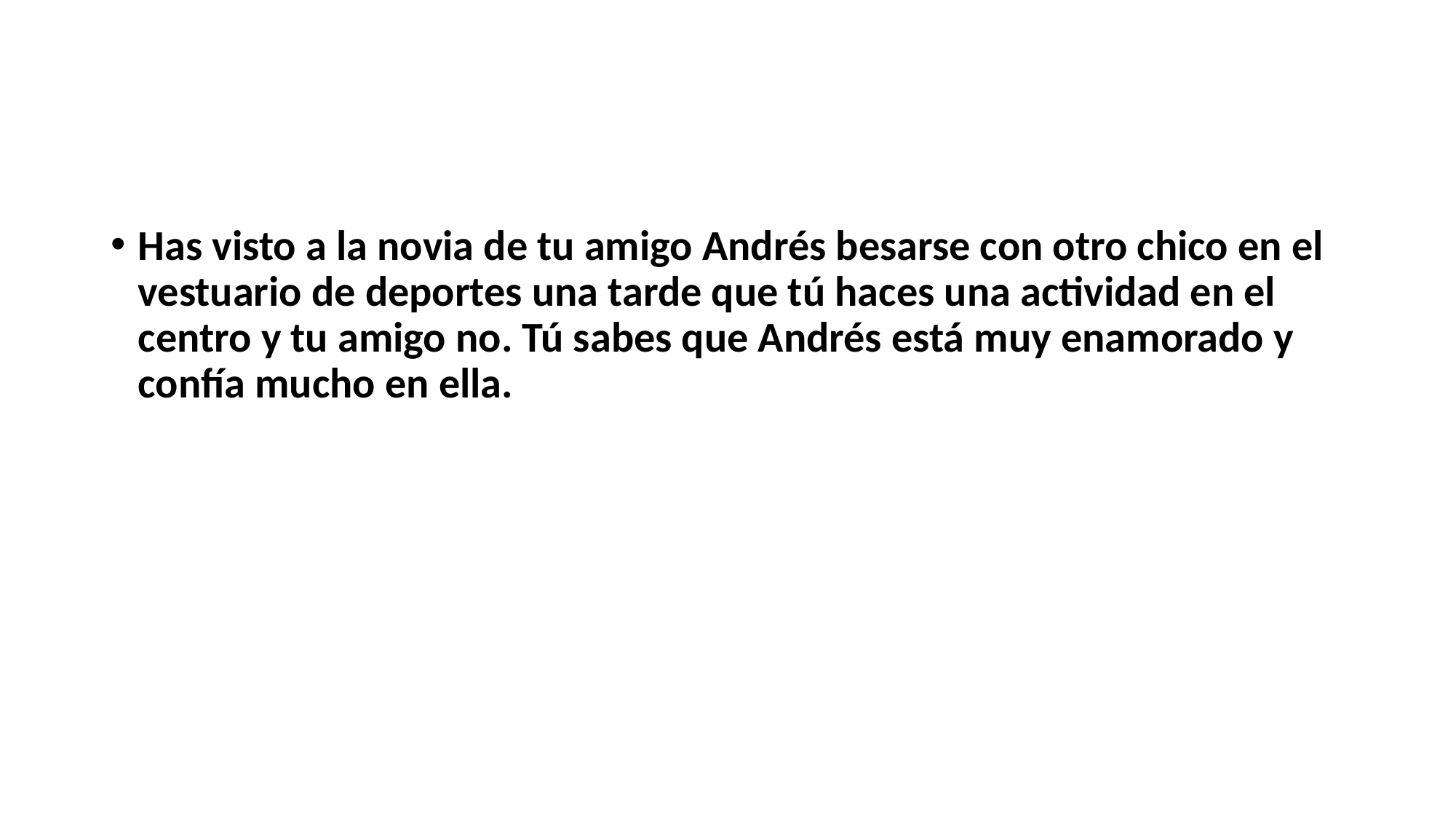

#
Has visto a la novia de tu amigo Andrés besarse con otro chico en el vestuario de deportes una tarde que tú haces una actividad en el centro y tu amigo no. Tú sabes que Andrés está muy enamorado y confía mucho en ella.